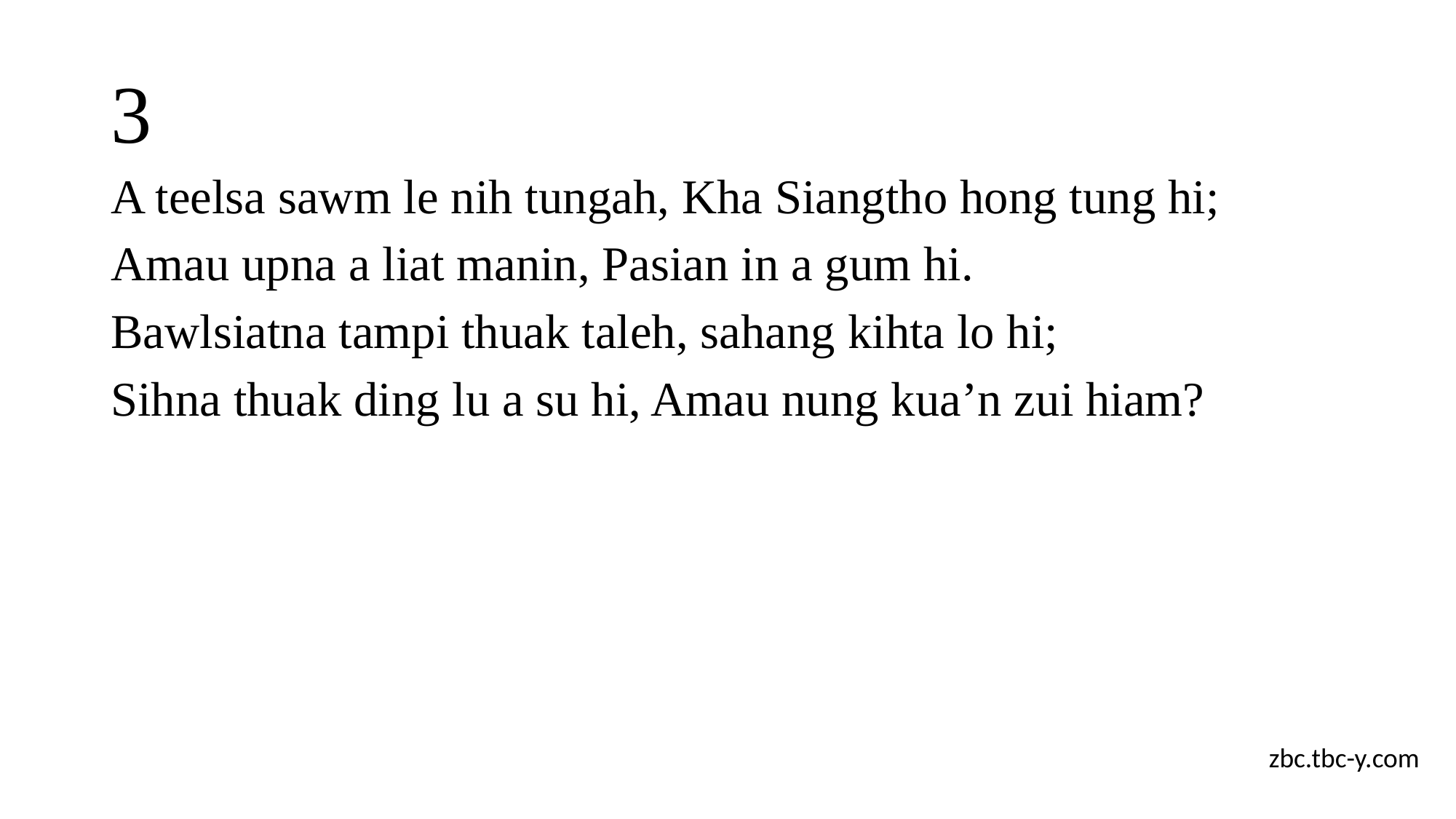

# 3
A teelsa sawm le nih tungah, Kha Siangtho hong tung hi;
Amau upna a liat manin, Pasian in a gum hi.
Bawlsiatna tampi thuak taleh, sahang kihta lo hi;
Sihna thuak ding lu a su hi, Amau nung kua’n zui hiam?

zbc.tbc-y.com